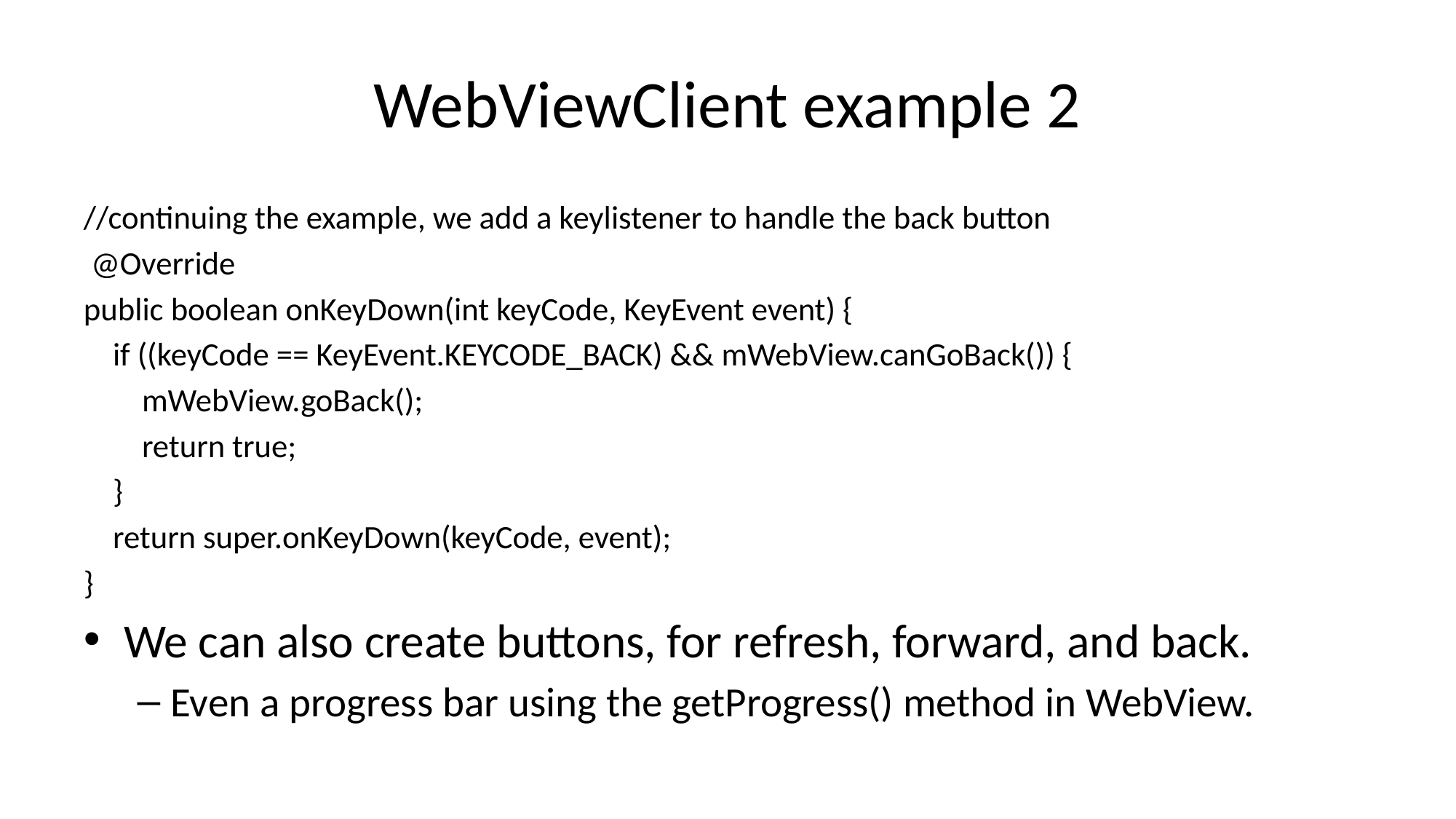

# WebViewClient example 2
//continuing the example, we add a keylistener to handle the back button
 @Override
public boolean onKeyDown(int keyCode, KeyEvent event) {
    if ((keyCode == KeyEvent.KEYCODE_BACK) && mWebView.canGoBack()) {
        mWebView.goBack();
        return true;
    }
    return super.onKeyDown(keyCode, event);
}
We can also create buttons, for refresh, forward, and back.
Even a progress bar using the getProgress() method in WebView.